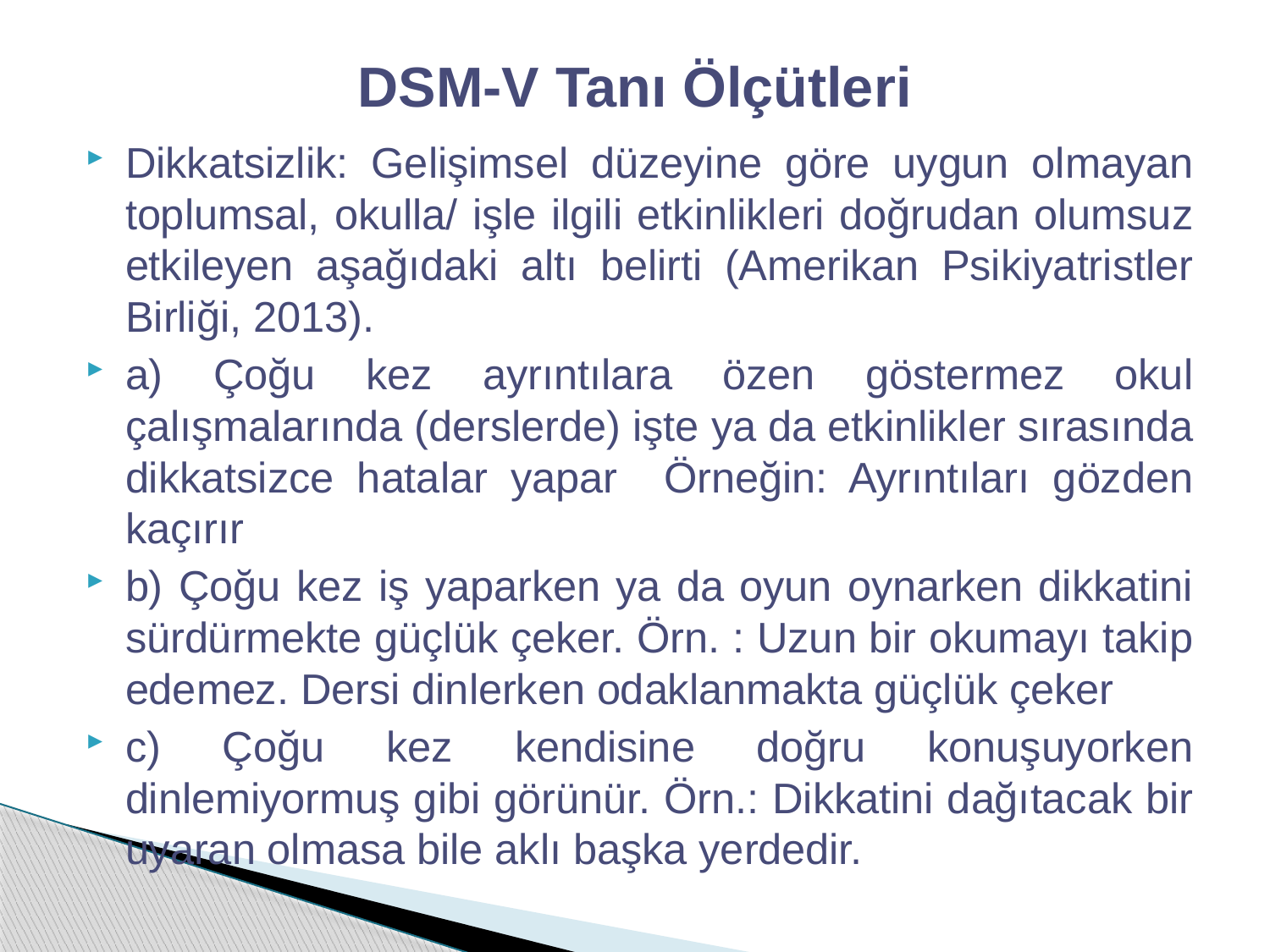

# DSM-V Tanı Ölçütleri
Dikkatsizlik: Gelişimsel düzeyine göre uygun olmayan toplumsal, okulla/ işle ilgili etkinlikleri doğrudan olumsuz etkileyen aşağıdaki altı belirti (Amerikan Psikiyatristler Birliği, 2013).
a) Çoğu kez ayrıntılara özen göstermez okul çalışmalarında (derslerde) işte ya da etkinlikler sırasında dikkatsizce hatalar yapar  Örneğin: Ayrıntıları gözden kaçırır
b) Çoğu kez iş yaparken ya da oyun oynarken dikkatini sürdürmekte güçlük çeker. Örn. : Uzun bir okumayı takip edemez. Dersi dinlerken odaklanmakta güçlük çeker
c) Çoğu kez kendisine doğru konuşuyorken dinlemiyormuş gibi görünür. Örn.: Dikkatini dağıtacak bir uyaran olmasa bile aklı başka yerdedir.